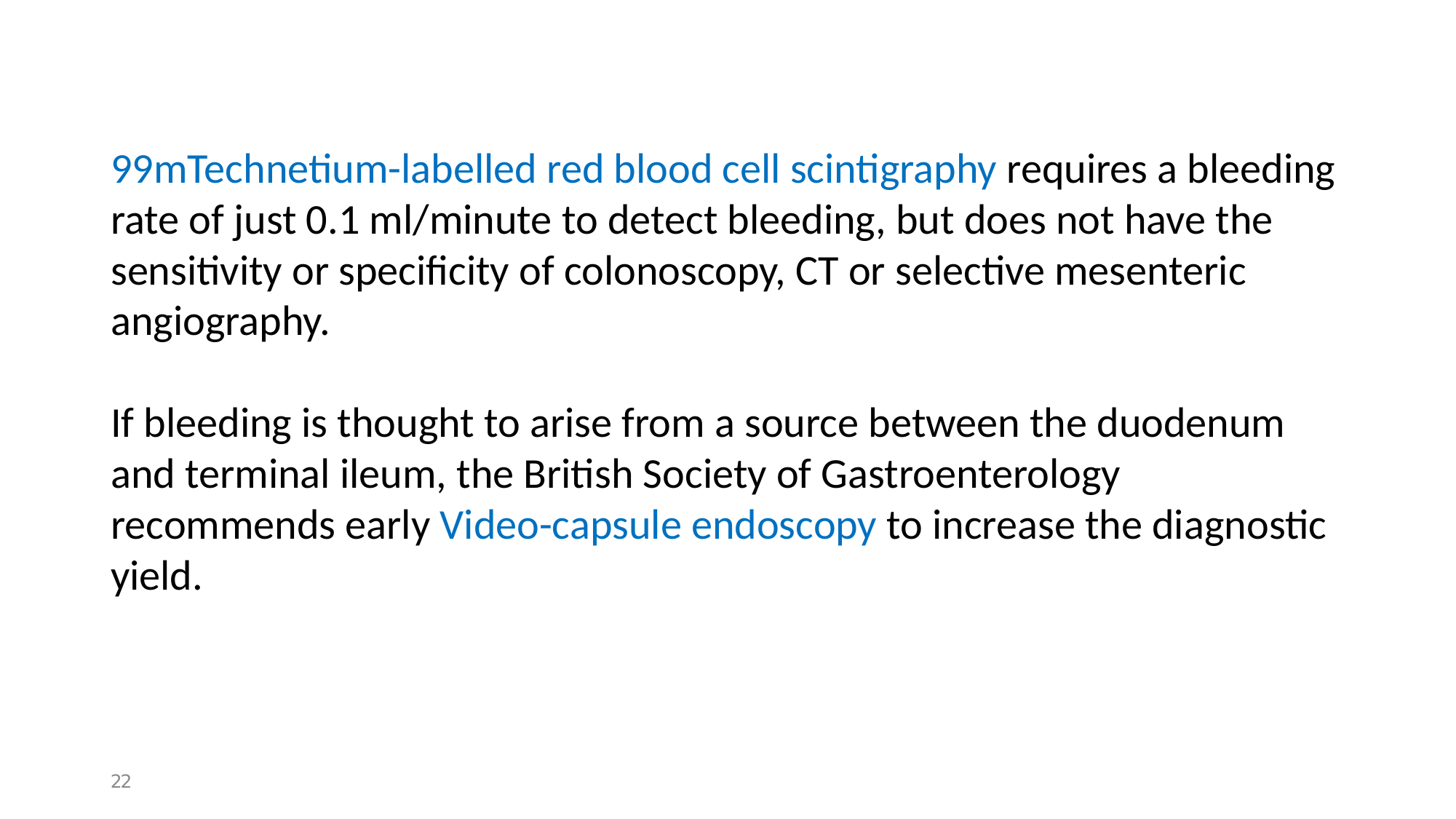

99mTechnetium-labelled red blood cell scintigraphy requires a bleeding rate of just 0.1 ml/minute to detect bleeding, but does not have the sensitivity or specificity of colonoscopy, CT or selective mesenteric angiography.

If bleeding is thought to arise from a source between the duodenum and terminal ileum, the British Society of Gastroenterology recommends early Video-capsule endoscopy to increase the diagnostic yield.
22